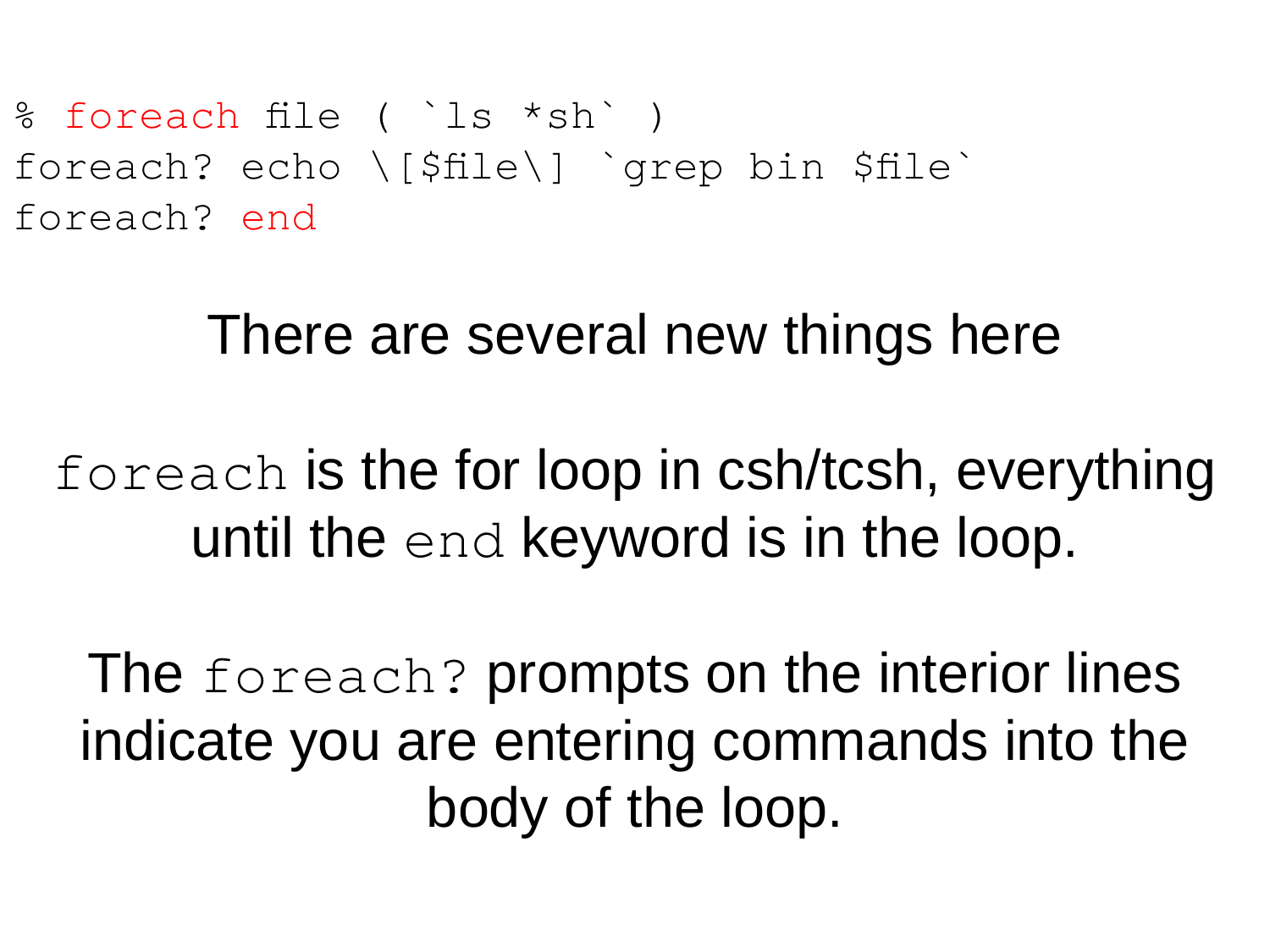

% foreach file ( `ls *sh` )
foreach? echo \[$file\] `grep bin $file`
foreach? end

There are several new things here

foreach is the for loop in csh/tcsh, everything until the end keyword is in the loop.

The foreach? prompts on the interior lines indicate you are entering commands into the body of the loop.